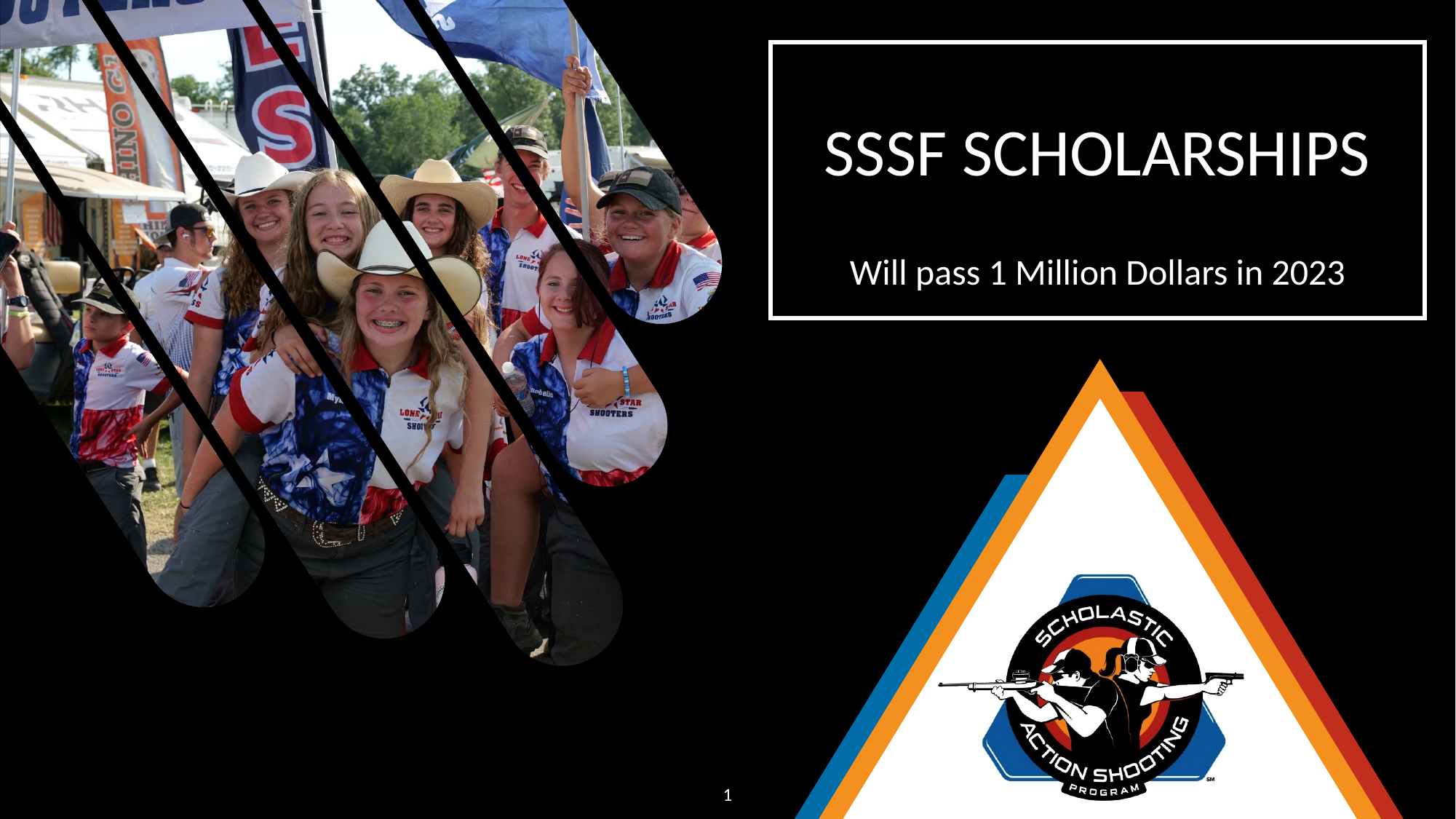

# SSSF SCHOLARSHIPS
Will pass 1 Million Dollars in 2023
1